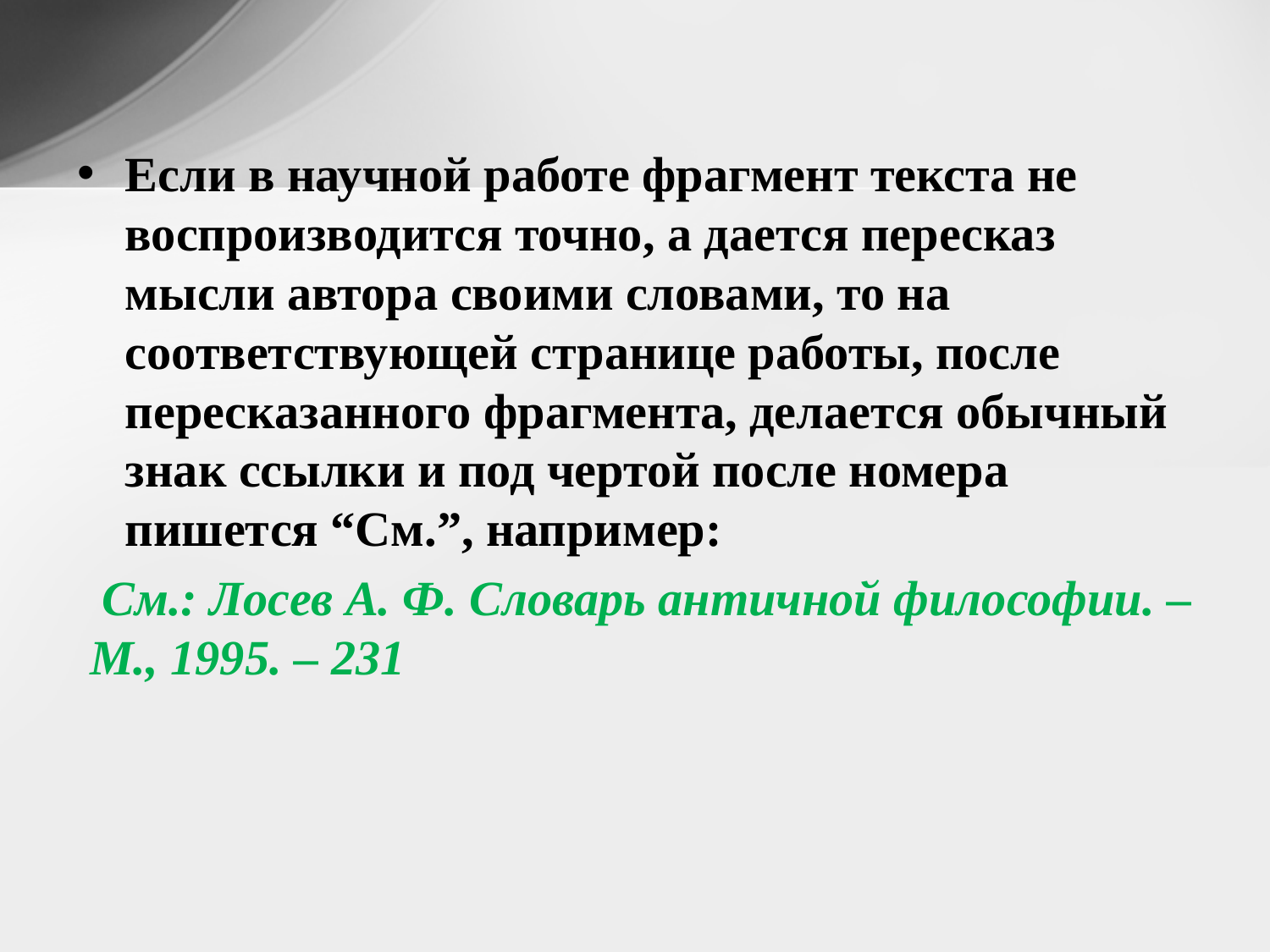

Если в научной работе фрагмент текста не воспроизводится точно, а дается пересказ мысли автора своими словами, то на соответствующей странице работы, после пересказанного фрагмента, делается обычный знак ссылки и под чертой после номера пишется “См.”, например:
  См.: Лосев А. Ф. Словарь античной философии. –  М., 1995. – 231